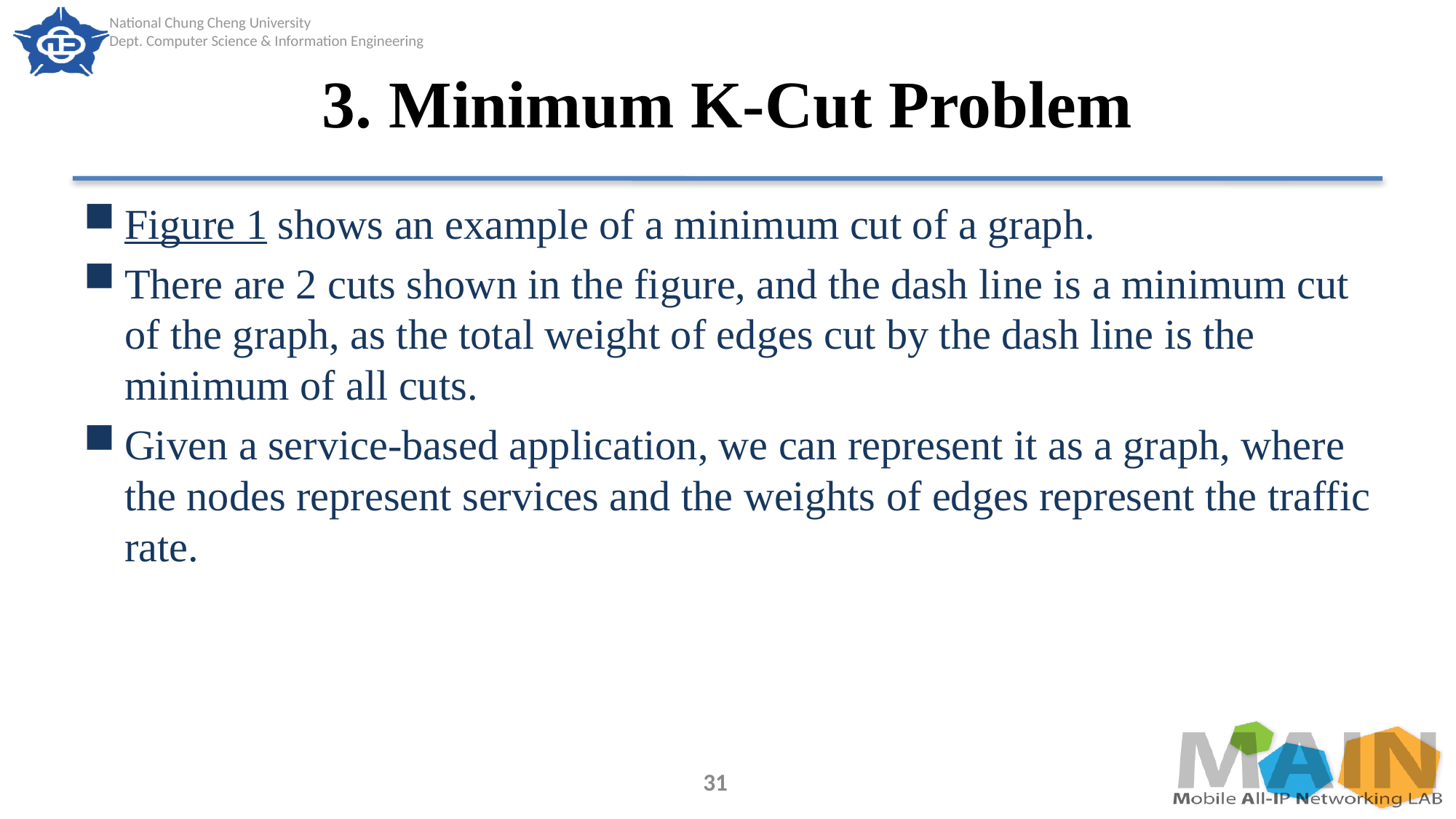

# 3. Minimum K-Cut Problem
Figure 1 shows an example of a minimum cut of a graph.
There are 2 cuts shown in the figure, and the dash line is a minimum cut of the graph, as the total weight of edges cut by the dash line is the minimum of all cuts.
Given a service-based application, we can represent it as a graph, where the nodes represent services and the weights of edges represent the traffic rate.

31